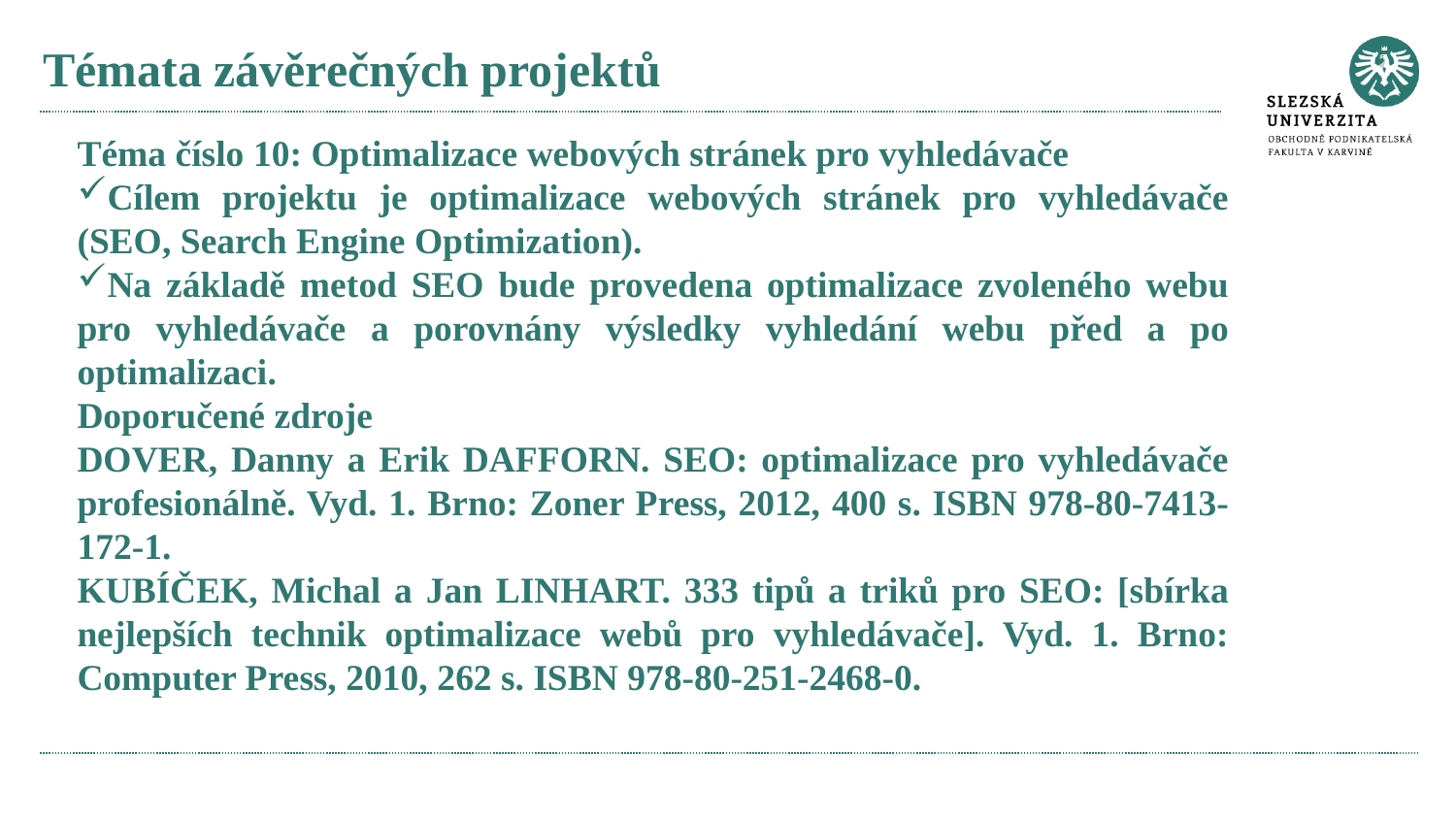

# Témata závěrečných projektů
Téma číslo 10: Optimalizace webových stránek pro vyhledávače
Cílem projektu je optimalizace webových stránek pro vyhledávače (SEO, Search Engine Optimization).
Na základě metod SEO bude provedena optimalizace zvoleného webu pro vyhledávače a porovnány výsledky vyhledání webu před a po optimalizaci.
Doporučené zdroje
DOVER, Danny a Erik DAFFORN. SEO: optimalizace pro vyhledávače profesionálně. Vyd. 1. Brno: Zoner Press, 2012, 400 s. ISBN 978-80-7413-172-1.
KUBÍČEK, Michal a Jan LINHART. 333 tipů a triků pro SEO: [sbírka nejlepších technik optimalizace webů pro vyhledávače]. Vyd. 1. Brno: Computer Press, 2010, 262 s. ISBN 978-80-251-2468-0.